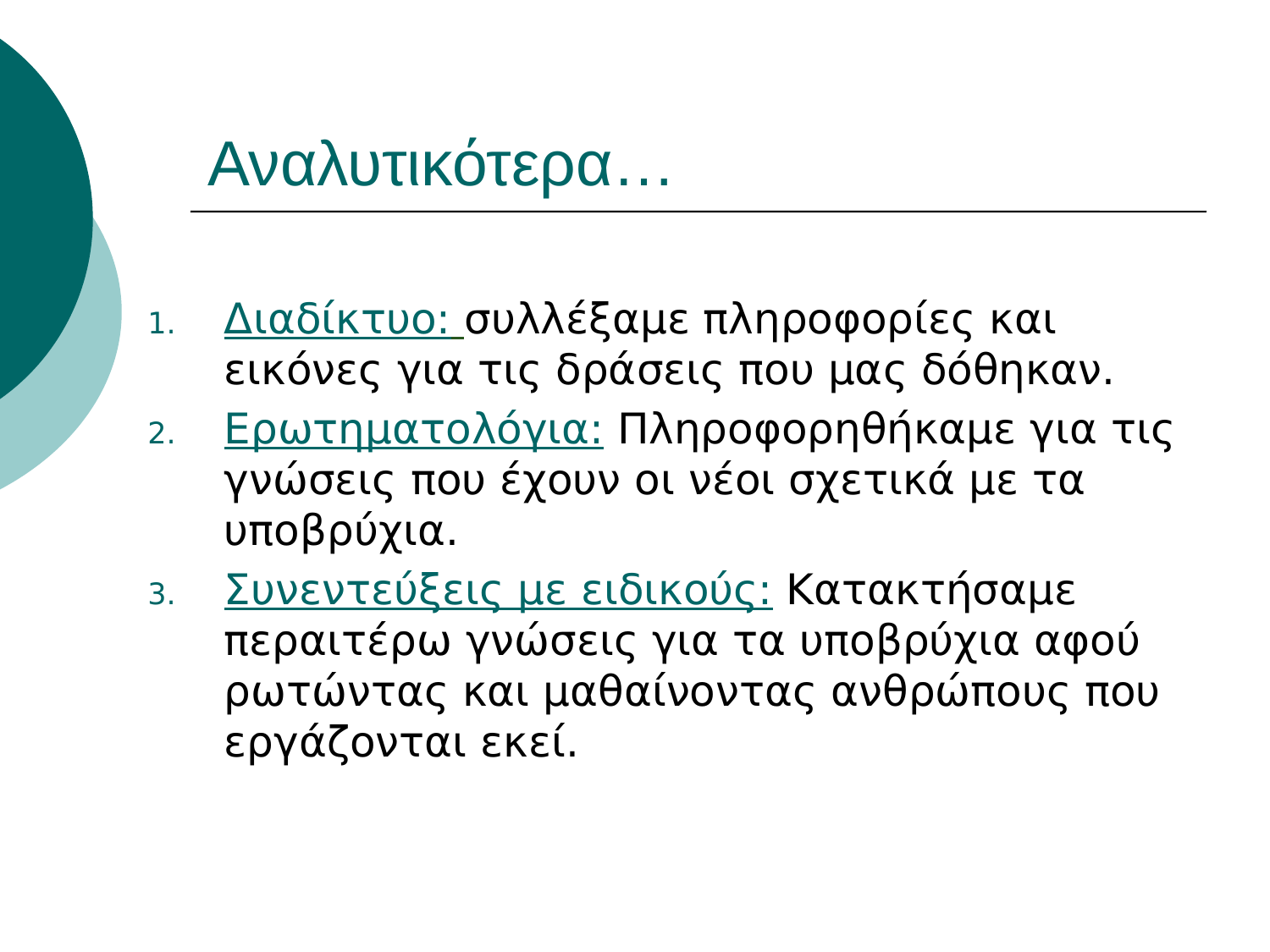

# Αναλυτικότερα…

Διαδίκτυο: συλλέξαμε πληροφορίες και εικόνες για τις δράσεις που μας δόθηκαν.
Ερωτηματολόγια: Πληροφορηθήκαμε για τις γνώσεις που έχουν οι νέοι σχετικά με τα υποβρύχια.
Συνεντεύξεις με ειδικούς: Κατακτήσαμε περαιτέρω γνώσεις για τα υποβρύχια αφού ρωτώντας και μαθαίνοντας ανθρώπους που εργάζονται εκεί.